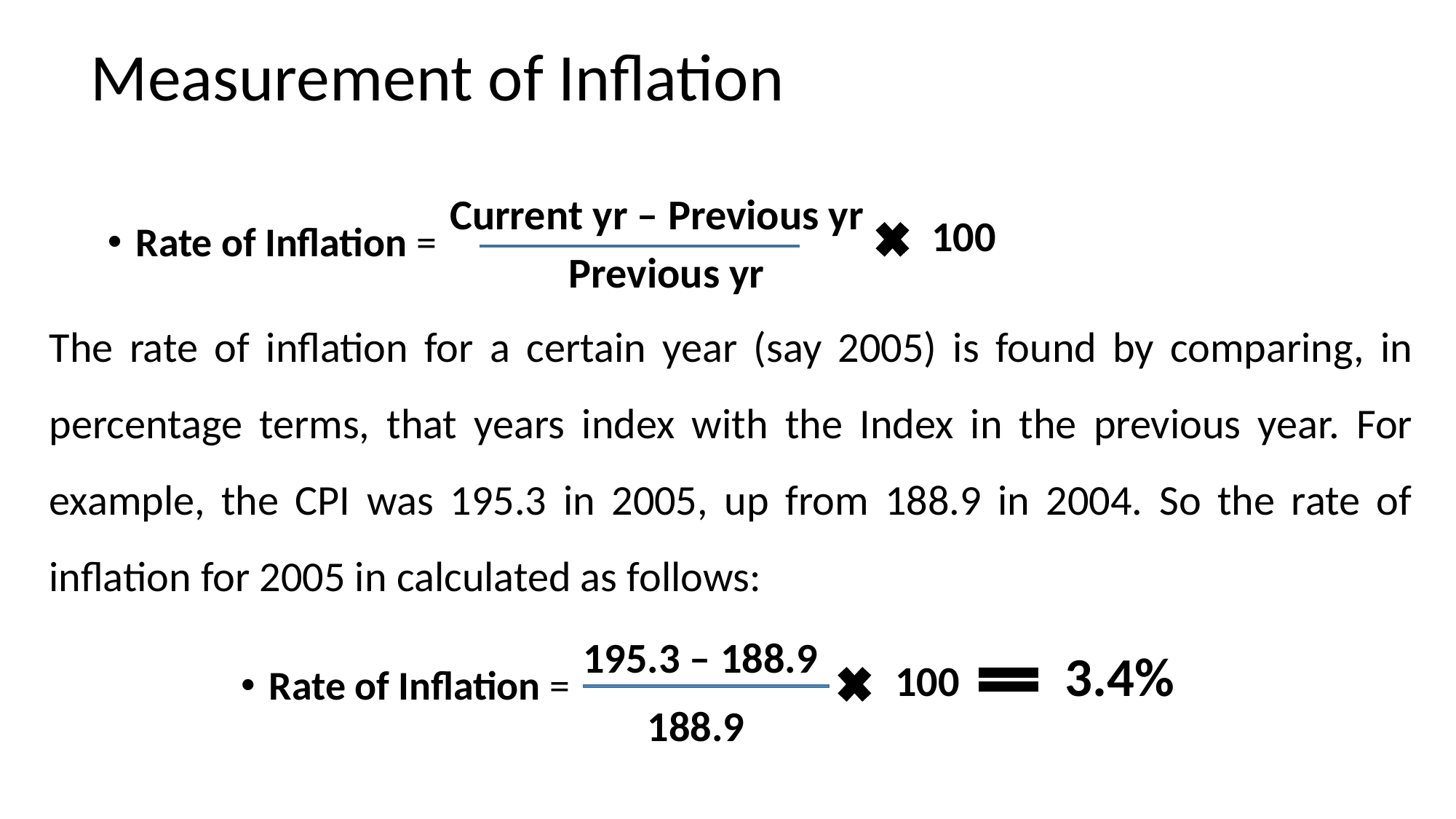

# Measurement of Inflation
Current yr – Previous yr
100

Rate of Inflation =

Previous yr
The rate of inflation for a certain year (say 2005) is found by comparing, in percentage terms, that years index with the Index in the previous year. For example, the CPI was 195.3 in 2005, up from 188.9 in 2004. So the rate of inflation for 2005 in calculated as follows:
195.3 – 188.9
3.4%
100
Rate of Inflation =

188.9